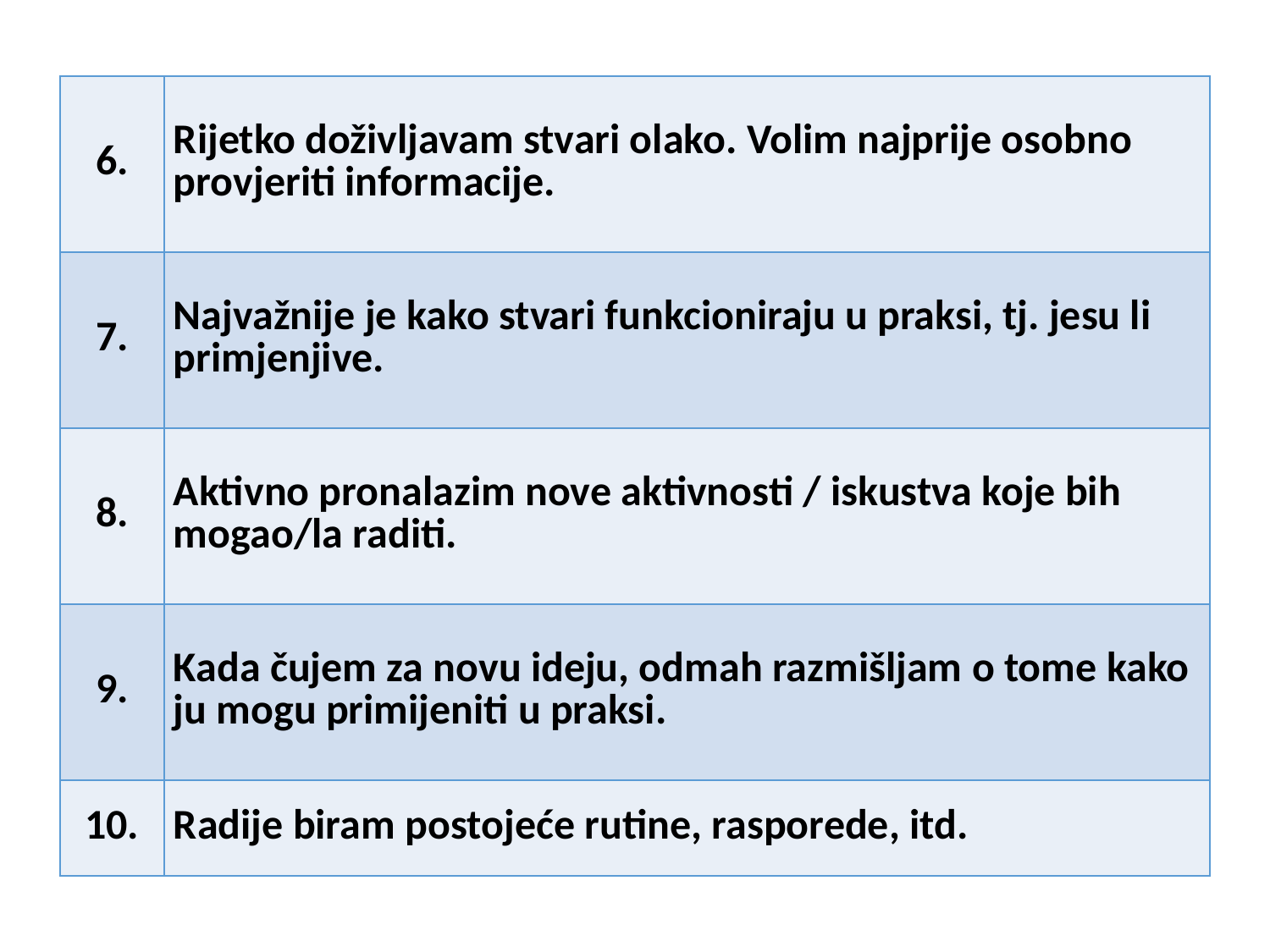

| 6. | Rijetko doživljavam stvari olako. Volim najprije osobno provjeriti informacije. |
| --- | --- |
| 7. | Najvažnije je kako stvari funkcioniraju u praksi, tj. jesu li primjenjive. |
| 8. | Aktivno pronalazim nove aktivnosti / iskustva koje bih mogao/la raditi. |
| 9. | Kada čujem za novu ideju, odmah razmišljam o tome kako ju mogu primijeniti u praksi. |
| 10. | Radije biram postojeće rutine, rasporede, itd. |